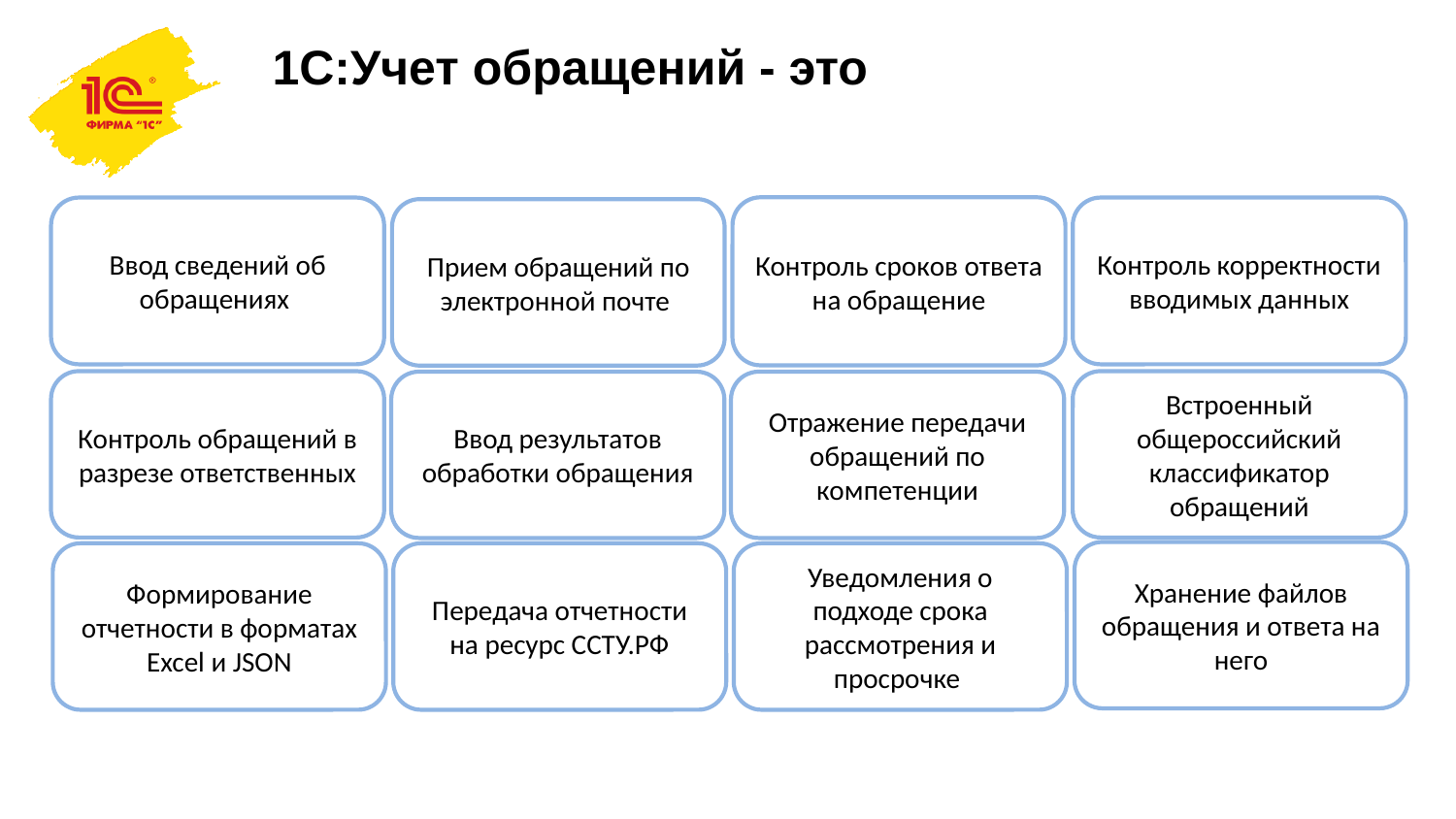

# 1С:Учет обращений - это
Контроль сроков ответа на обращение
Ввод сведений об обращениях
Контроль корректности вводимых данных
Прием обращений по электронной почте
Контроль обращений в разрезе ответственных
Встроенный общероссийский классификатор обращений
Ввод результатов обработки обращения
Отражение передачи обращений по компетенции
Хранение файлов обращения и ответа на него
Формирование отчетности в форматах Excel и JSON
Передача отчетности на ресурс ССТУ.РФ
Уведомления о подходе срока рассмотрения и просрочке